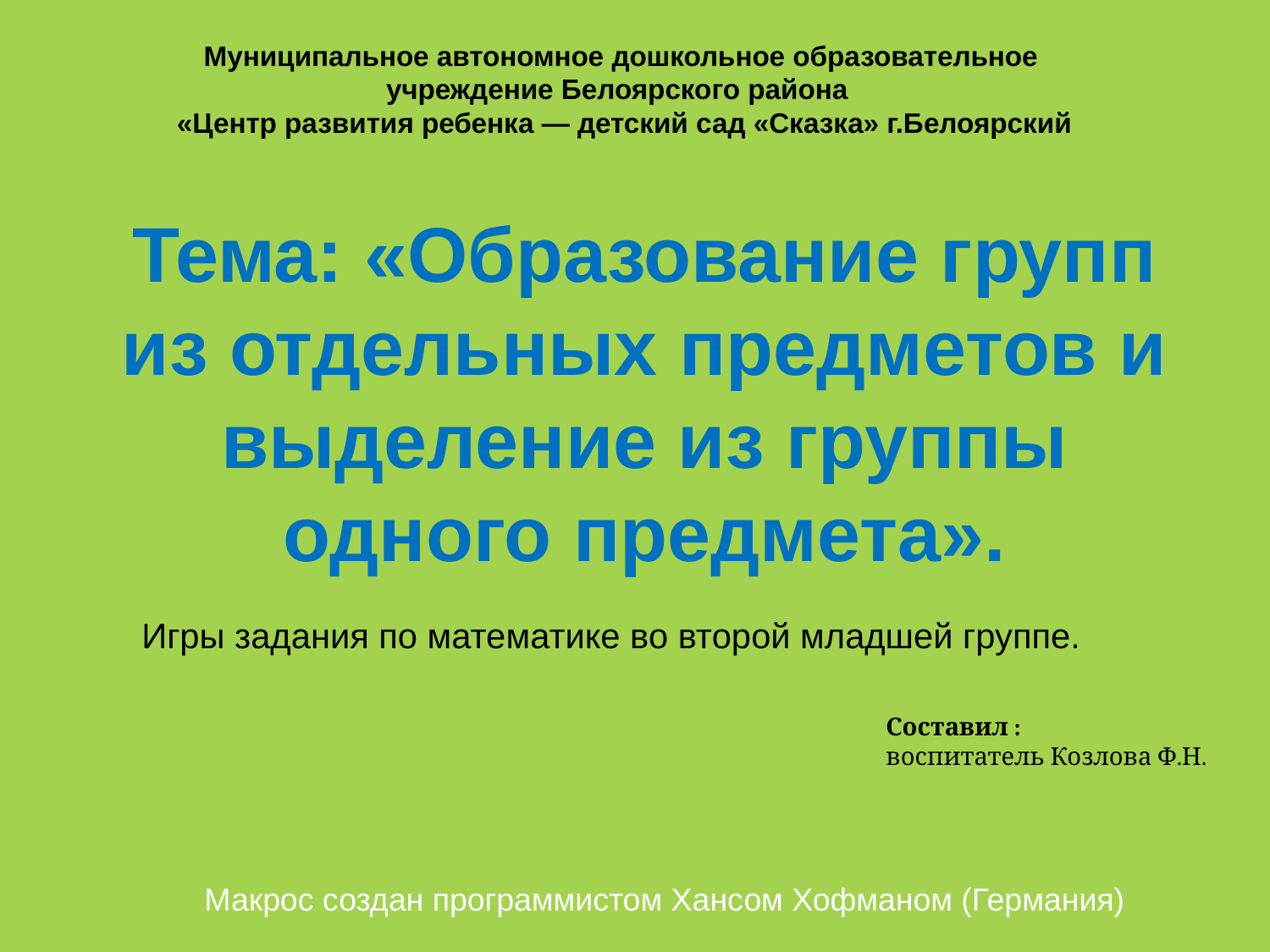

Муниципальное автономное дошкольное образовательное
учреждение Белоярского района
«Центр развития ребенка — детский сад «Сказка» г.Белоярский

Тема: «Образование групп из отдельных предметов и выделение из группы одного предмета».
# Игры задания по математике во второй младшей группе.
Составил :
воспитатель Козлова Ф.Н.
Макрос создан программистом Хансом Хофманом (Германия)